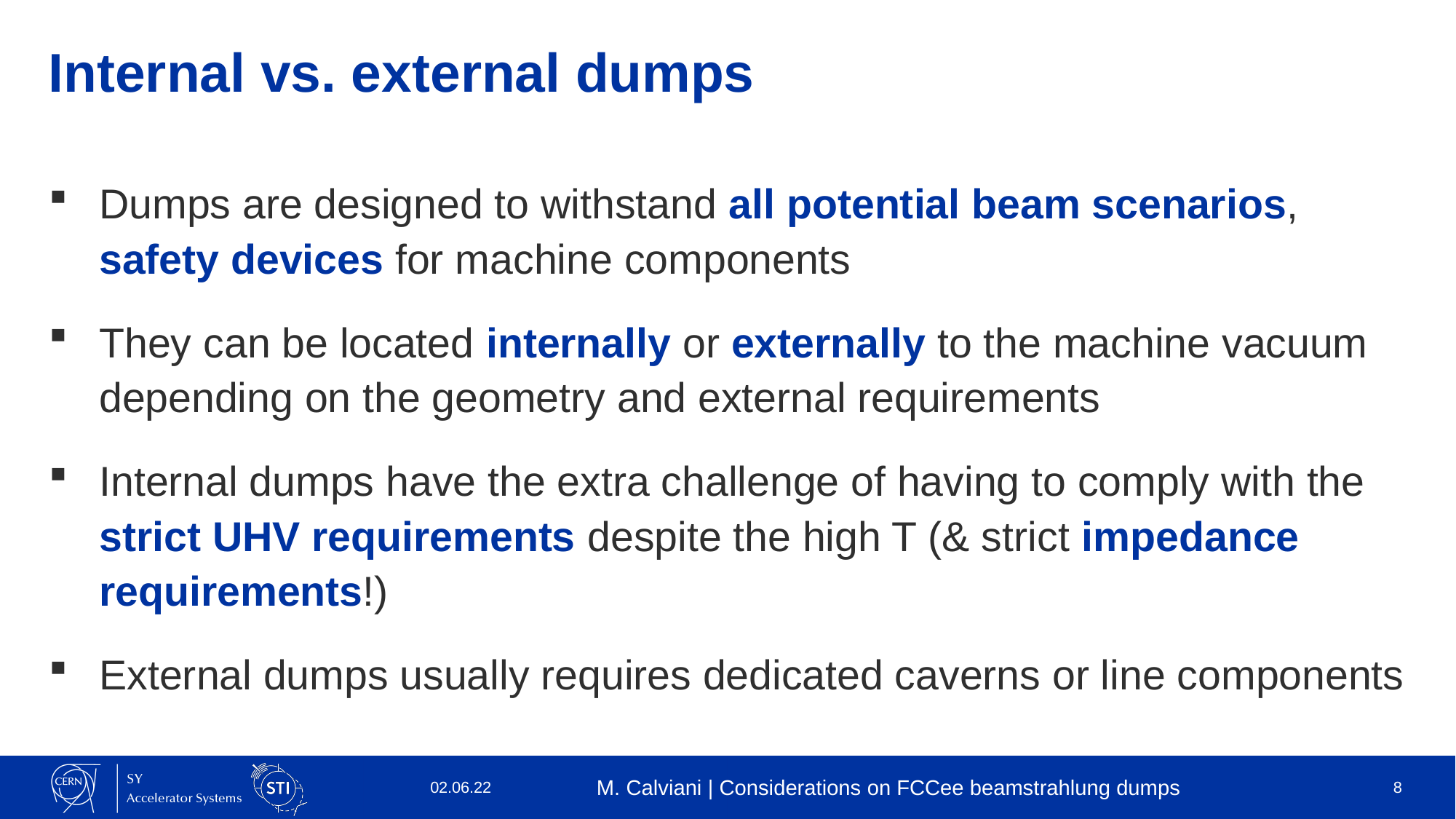

# Internal vs. external dumps
Dumps are designed to withstand all potential beam scenarios, safety devices for machine components
They can be located internally or externally to the machine vacuum depending on the geometry and external requirements
Internal dumps have the extra challenge of having to comply with the strict UHV requirements despite the high T (& strict impedance requirements!)
External dumps usually requires dedicated caverns or line components
02.06.22
M. Calviani | Considerations on FCCee beamstrahlung dumps
8